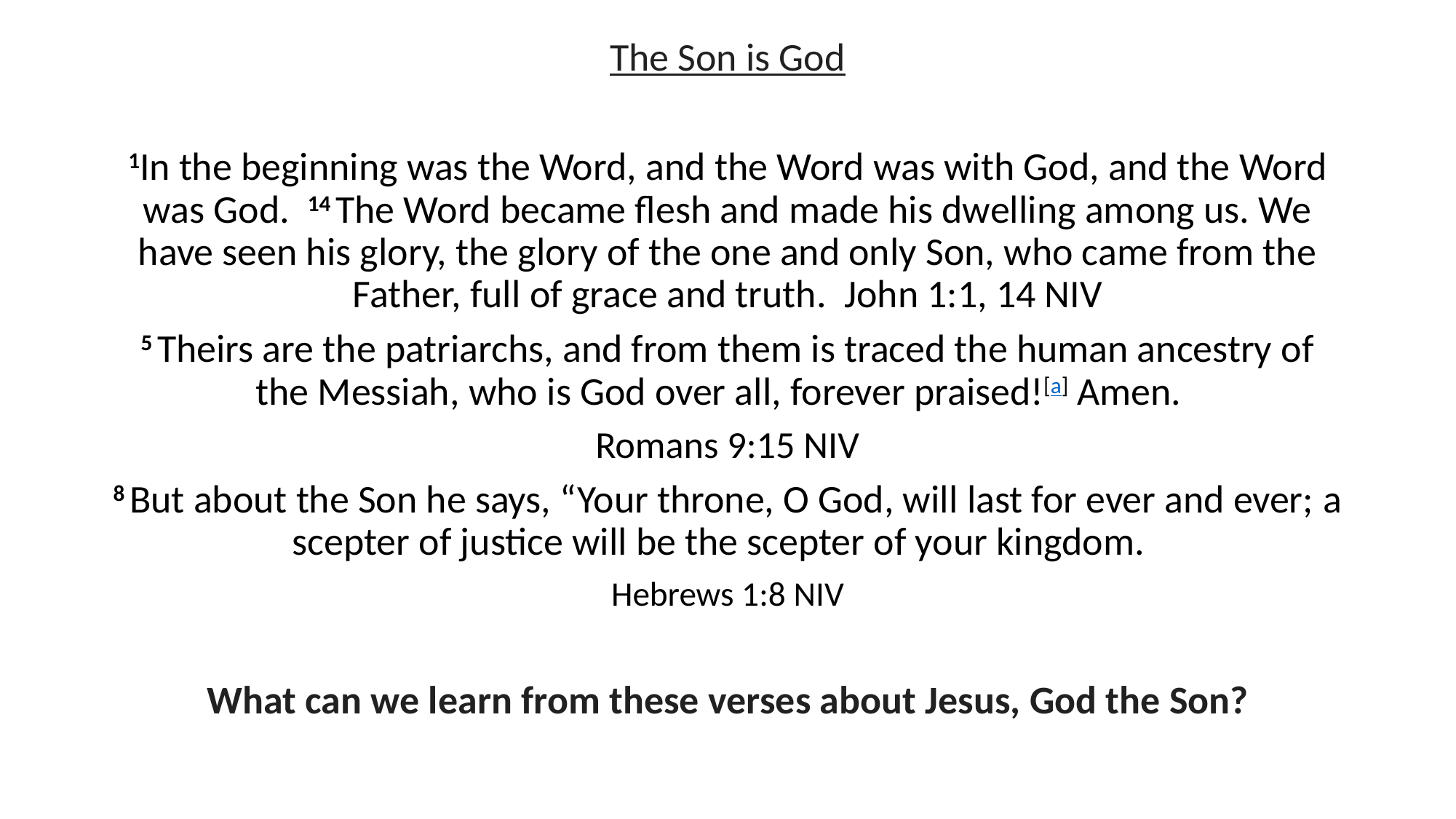

The Son is God

1In the beginning was the Word, and the Word was with God, and the Word was God.  14 The Word became flesh and made his dwelling among us. We have seen his glory, the glory of the one and only Son, who came from the Father, full of grace and truth.  John 1:1, 14 NIV
5 Theirs are the patriarchs, and from them is traced the human ancestry of the Messiah, who is God over all, forever praised![a] Amen.
Romans 9:15 NIV
8 But about the Son he says, “Your throne, O God, will last for ever and ever; a scepter of justice will be the scepter of your kingdom.
Hebrews 1:8 NIV

What can we learn from these verses about Jesus, God the Son?